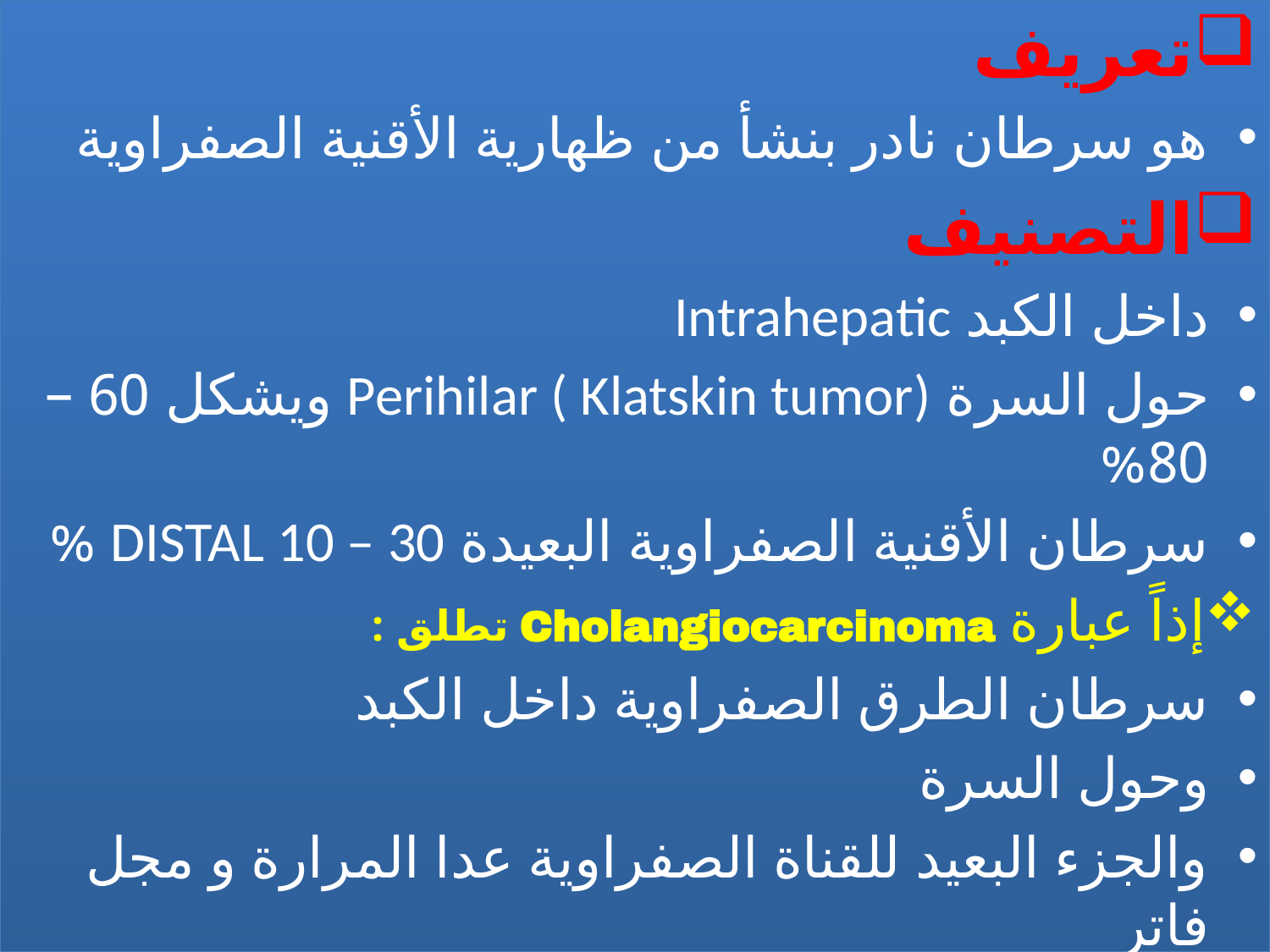

تعريف
هو سرطان نادر بنشأ من ظهارية الأقنية الصفراوية
التصنيف
داخل الكبد Intrahepatic
حول السرة Perihilar ( Klatskin tumor) ويشكل 60 – 80%
سرطان الأقنية الصفراوية البعيدة DISTAL 10 – 30 %
إذاً عبارة Cholangiocarcinoma تطلق :
سرطان الطرق الصفراوية داخل الكبد
وحول السرة
والجزء البعيد للقناة الصفراوية عدا المرارة و مجل فاتر

#